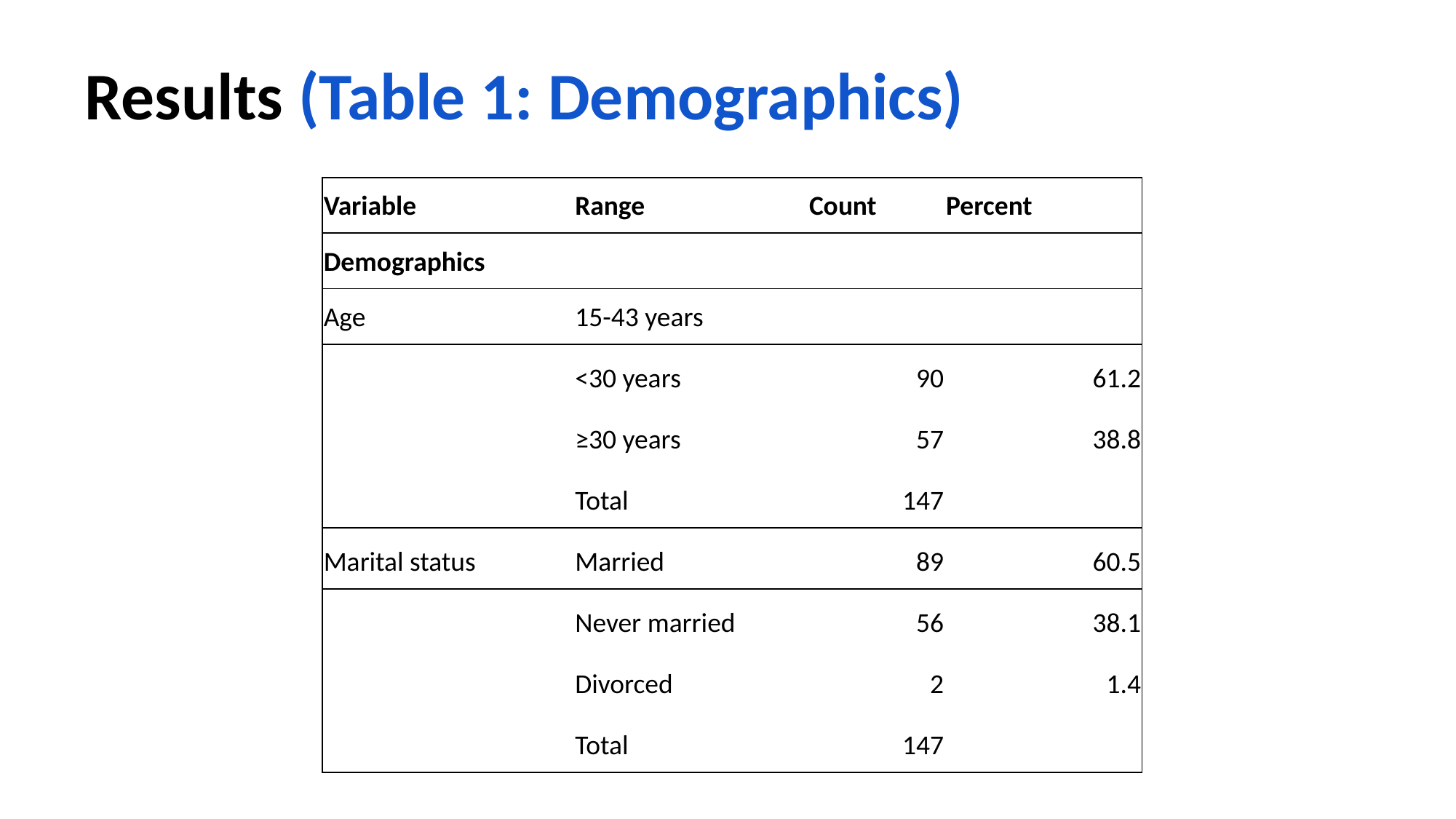

# Results (Table 1: Demographics)
| Variable | Range | Count | Percent |
| --- | --- | --- | --- |
| Demographics |  |  |  |
| Age | 15-43 years |  |  |
|  | <30 years | 90 | 61.2 |
|  | ≥30 years | 57 | 38.8 |
|  | Total | 147 |  |
| Marital status | Married | 89 | 60.5 |
|  | Never married | 56 | 38.1 |
|  | Divorced | 2 | 1.4 |
|  | Total | 147 |  |